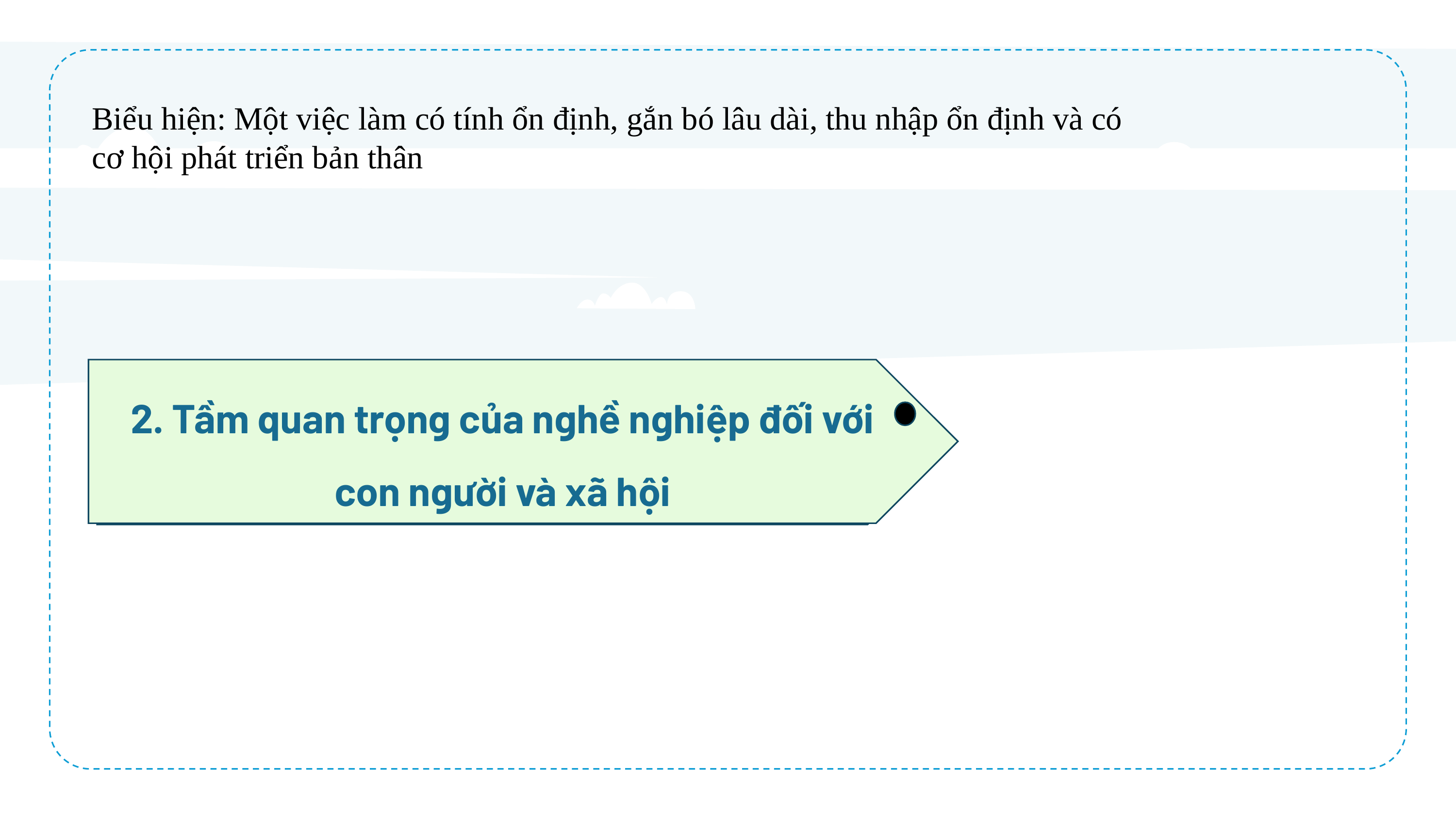

Biểu hiện: Một việc làm có tính ổn định, gắn bó lâu dài, thu nhập ổn định và có cơ hội phát triển bản thân
2. Tầm quan trọng của nghề nghiệp đối với con người và xã hội